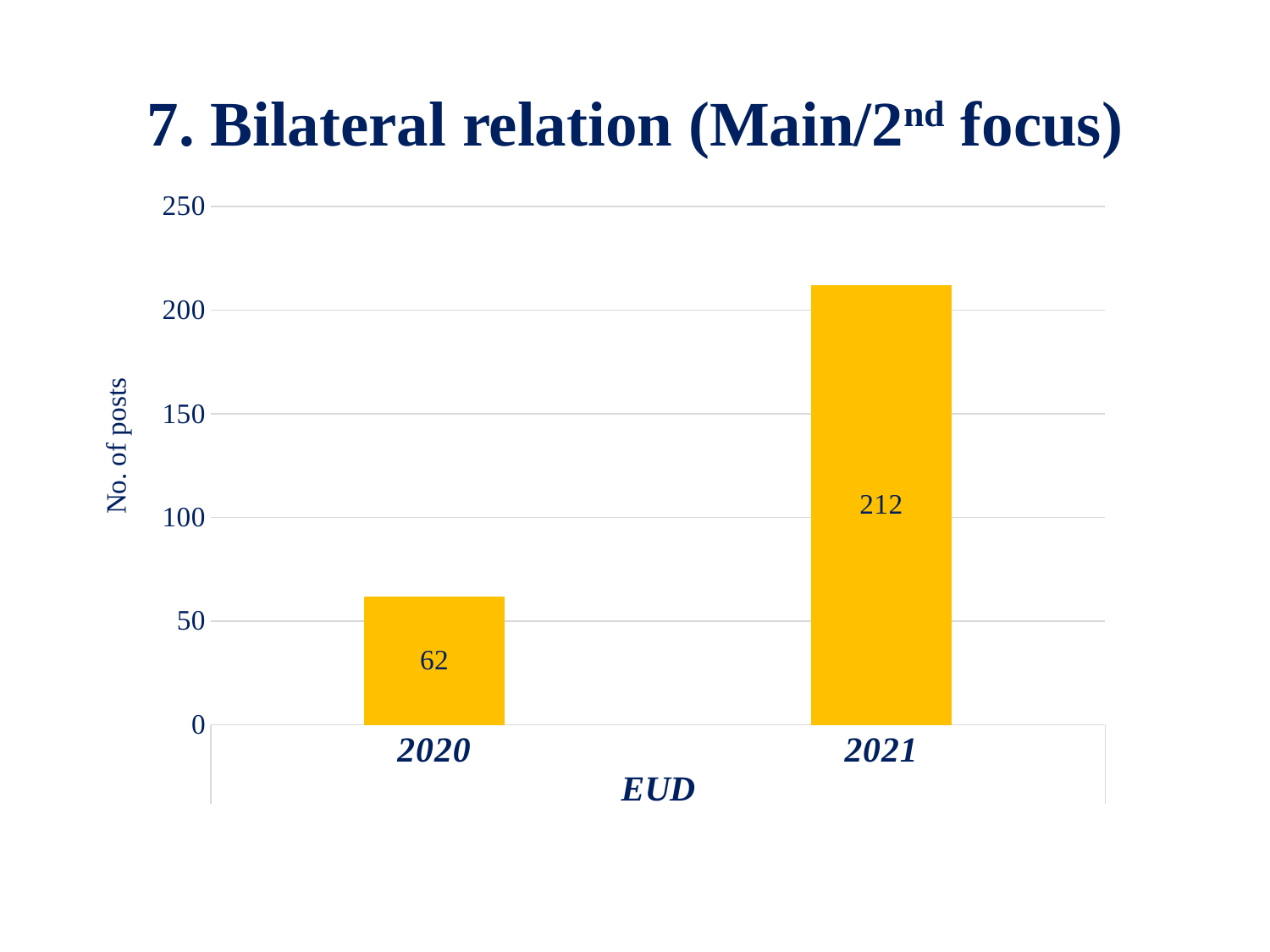

# 7. Bilateral relation (Main/2nd focus)

### Chart

| Category | Bilateral relations |
|---|---|
| 2020 | 62.0 |
| 2021 | 212.0 |